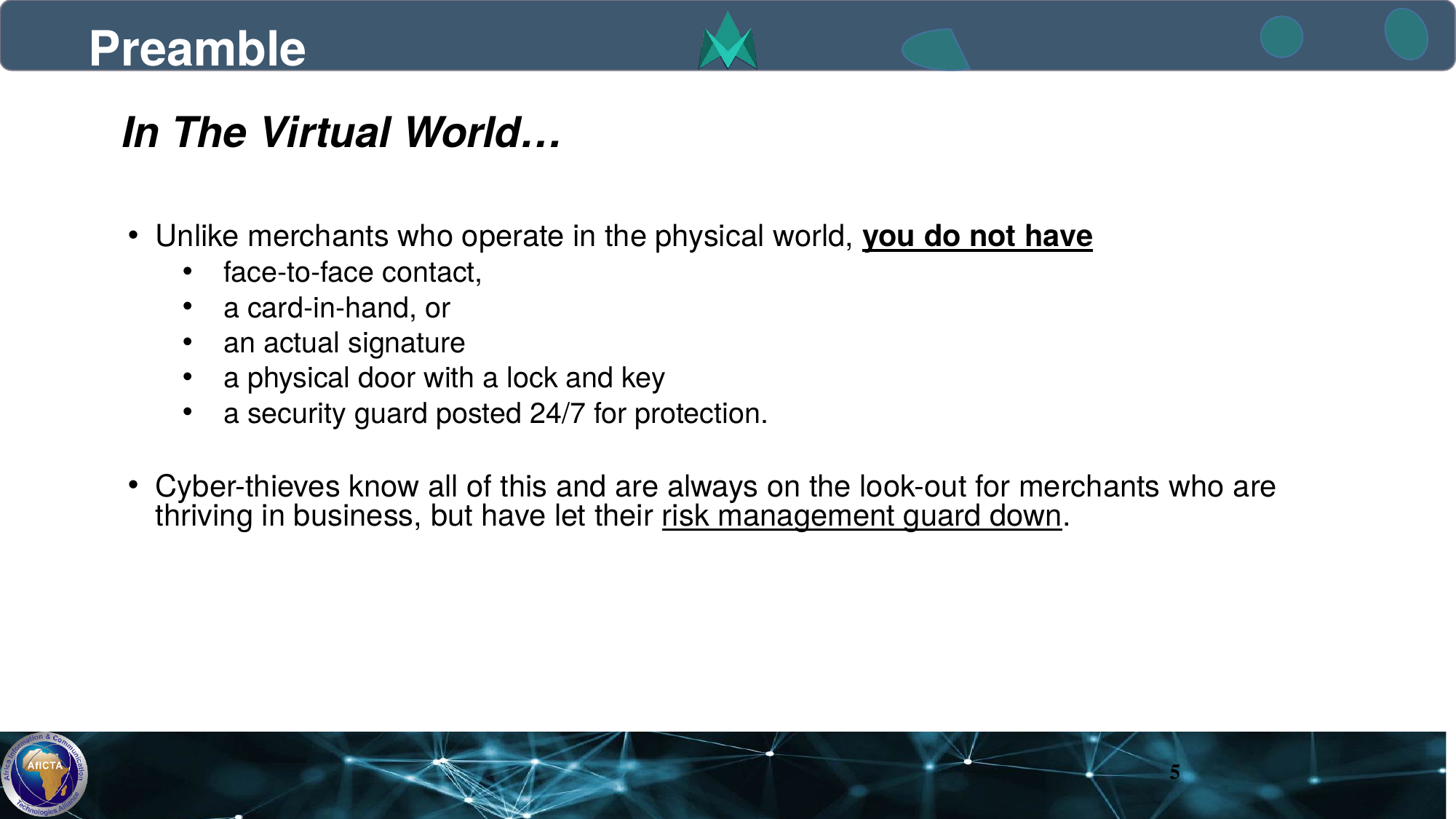

# Preamble
 In The Virtual World…
Unlike merchants who operate in the physical world, you do not have
face-to-face contact,
a card-in-hand, or
an actual signature
a physical door with a lock and key
a security guard posted 24/7 for protection.

Cyber-thieves know all of this and are always on the look-out for merchants who are thriving in business, but have let their risk management guard down.

5